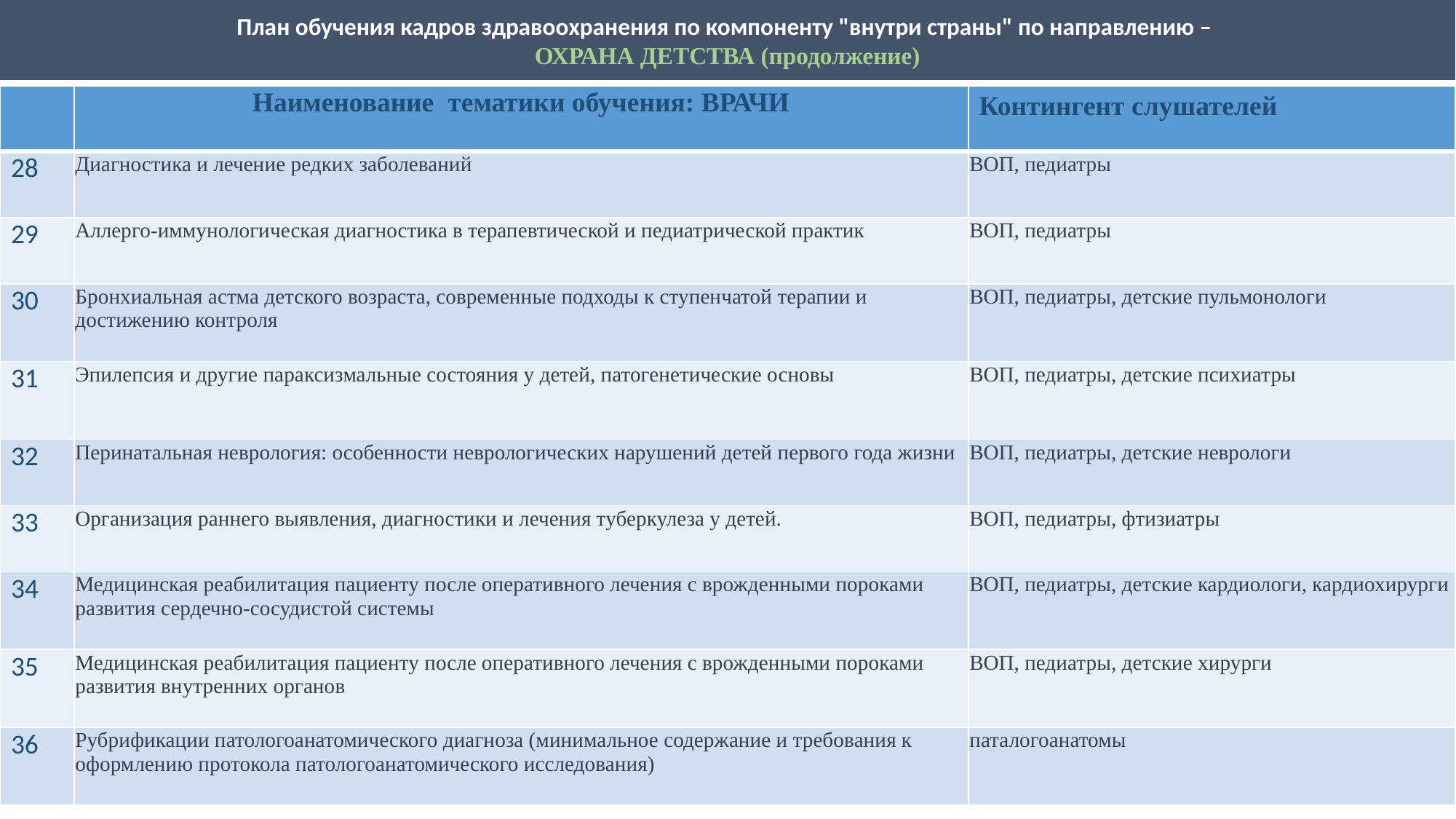

План обучения кадров здравоохранения по компоненту "внутри страны" по направлению –
ОХРАНА ДЕТСТВА (продолжение)
|  | Наименование тематики обучения: ВРАЧИ | Контингент слушателей |
| --- | --- | --- |
| 28 | Диагностика и лечение редких заболеваний | ВОП, педиатры |
| 29 | Аллерго-иммунологическая диагностика в терапевтической и педиатрической практик | ВОП, педиатры |
| 30 | Бронхиальная астма детского возраста, современные подходы к ступенчатой терапии и достижению контроля | ВОП, педиатры, детские пульмонологи |
| 31 | Эпилепсия и другие параксизмальные состояния у детей, патогенетические основы | ВОП, педиатры, детские психиатры |
| 32 | Перинатальная неврология: особенности неврологических нарушений детей первого года жизни | ВОП, педиатры, детские неврологи |
| 33 | Организация раннего выявления, диагностики и лечения туберкулеза у детей. | ВОП, педиатры, фтизиатры |
| 34 | Медицинская реабилитация пациенту после оперативного лечения с врожденными пороками развития сердечно-сосудистой системы | ВОП, педиатры, детские кардиологи, кардиохирурги |
| 35 | Медицинская реабилитация пациенту после оперативного лечения с врожденными пороками развития внутренних органов | ВОП, педиатры, детские хирурги |
| 36 | Рубрификации патологоанатомического диагноза (минимальное содержание и требования к оформлению протокола патологоанатомического исследования) | паталогоанатомы |
2